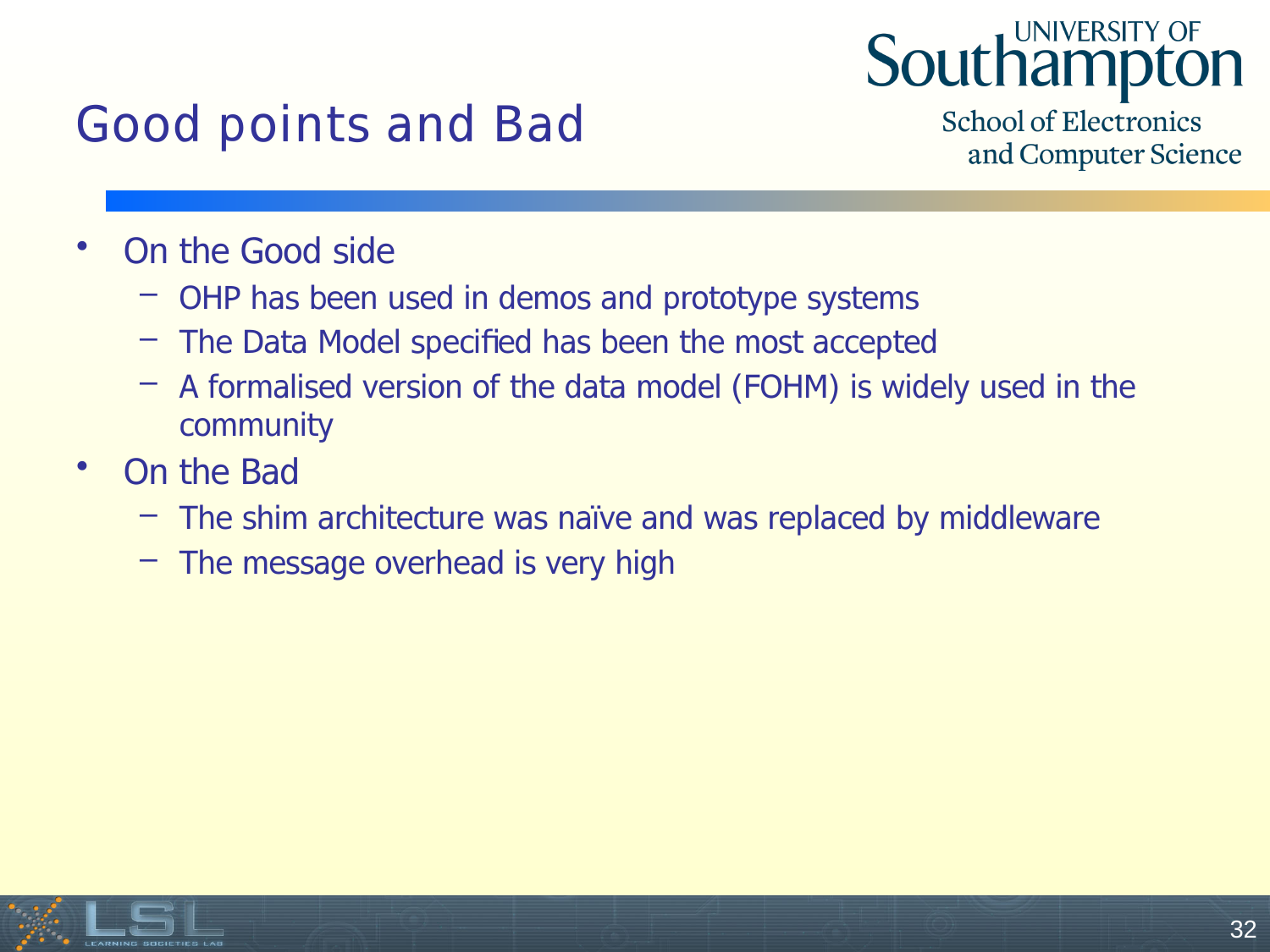

# Good points and Bad
On the Good side
OHP has been used in demos and prototype systems
The Data Model specified has been the most accepted
A formalised version of the data model (FOHM) is widely used in the community
On the Bad
The shim architecture was naïve and was replaced by middleware
The message overhead is very high